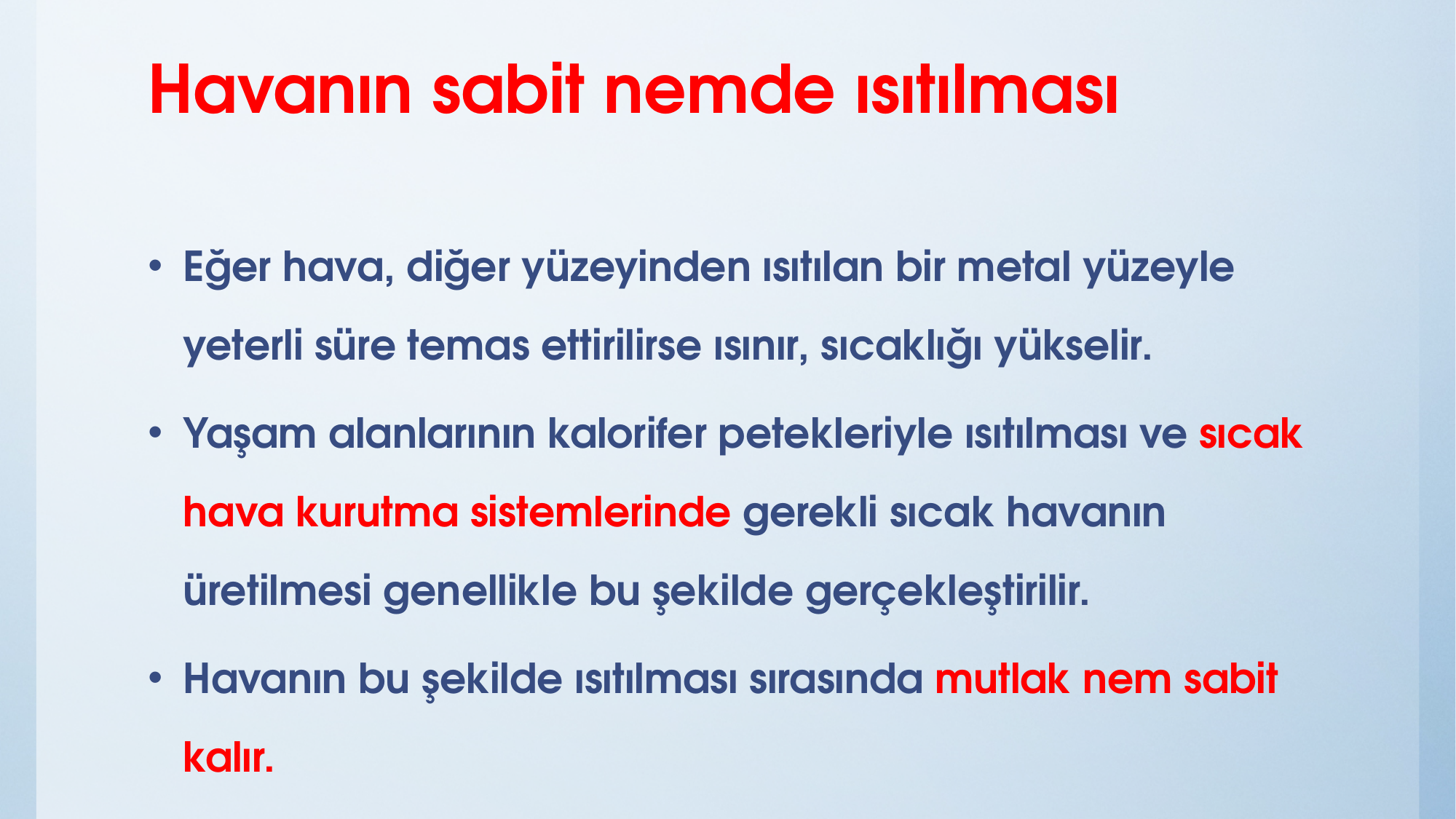

# Havanın sabit nemde ısıtılması
Eğer hava, diğer yüzeyinden ısıtılan bir metal yüzeyle yeterli süre temas ettirilirse ısınır, sıcaklığı yükselir.
Yaşam alanlarının kalorifer petekleriyle ısıtılması ve sıcak hava kurutma sistemlerinde gerekli sıcak havanın üretilmesi genellikle bu şekilde gerçekleştirilir.
Havanın bu şekilde ısıtılması sırasında mutlak nem sabit kalır.